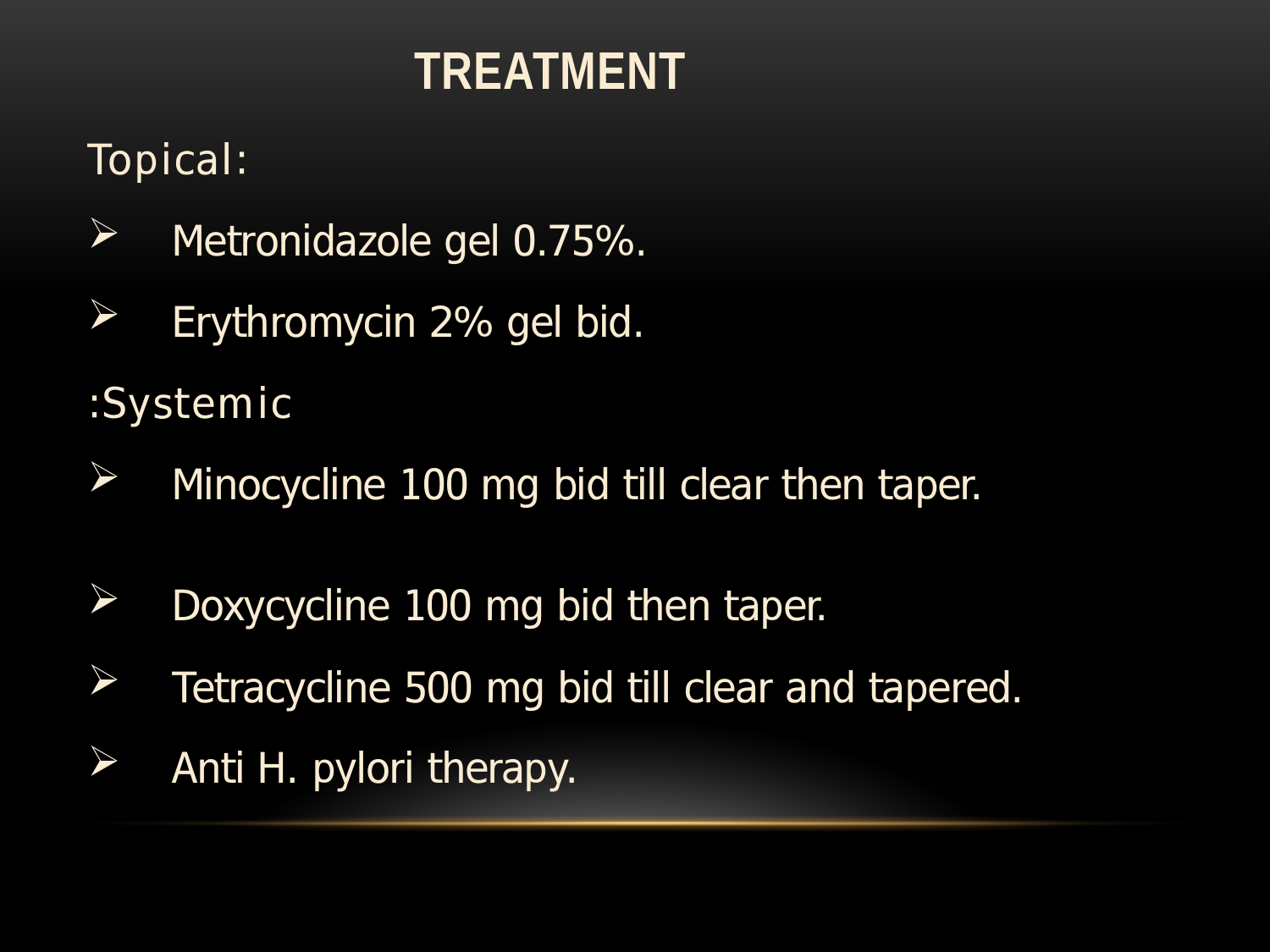

Treatment
Topical:

Metronidazole gel 0.75%.

Erythromycin 2% gel bid.

	Systemic:

Minocycline 100 mg bid till clear then taper.

Doxycycline 100 mg bid then taper.

Tetracycline 500 mg bid till clear and tapered.

Anti H. pylori therapy.